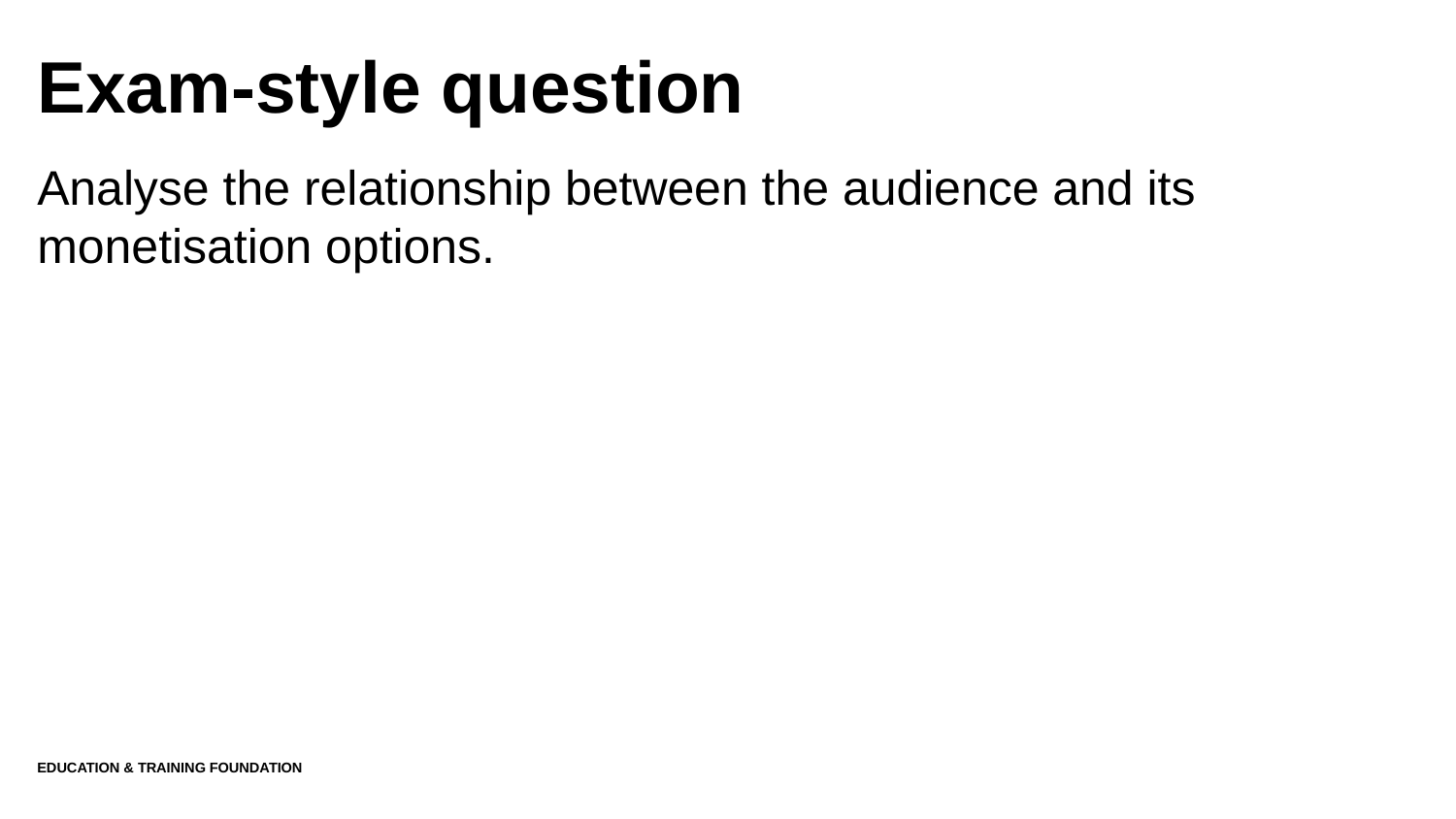

# Exam-style question
Analyse the relationship between the audience and its monetisation options.

Education & Training Foundation